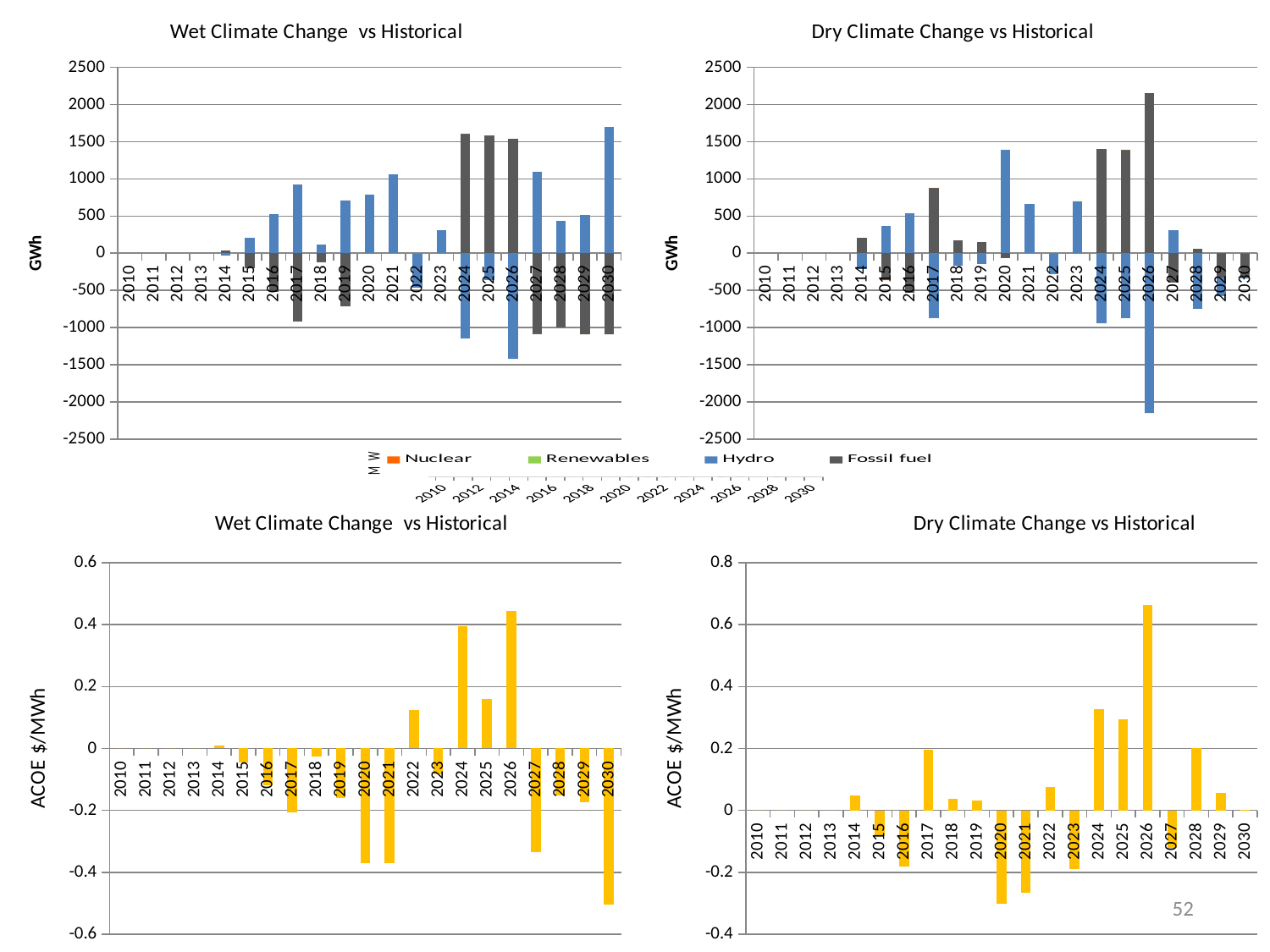

### Chart: Wet Climate Change  vs Historical

| Category | Fossil fuel | Hydro | Renewables | Nuclear |
|---|---|---|---|---|
| 2010 | 0.0 | 0.0 | 0.0 | 0.0 |
| 2011 | 0.0 | 0.0 | 0.0 | 0.0 |
| 2012 | 0.0 | 0.0 | 0.0 | 0.0 |
| 2013 | 0.0 | 0.0 | 0.0 | 0.0 |
| 2014 | 37.57809025084134 | -37.57750630919986 | 0.0 | 0.0 |
| 2015 | -201.74610252003185 | 201.7295286000001 | 0.0 | 0.0 |
| 2016 | -521.955521398806 | 521.9538252 | 0.0 | 0.0 |
| 2017 | -920.1641094000661 | 920.36930364 | -1.7520000255899504e-05 | 0.00028032000045641325 |
| 2018 | -117.36658512003487 | 117.54343200000005 | 0.0 | -0.00011388000166334677 |
| 2019 | -711.3524536799523 | 711.5188235999998 | 0.0 | 8.759998308960348e-06 |
| 2020 | -0.009951359999831766 | 789.70524 | 0.0 | 0.0 |
| 2021 | 0.015601560065988451 | 1066.3576032 | -3.504000051179901e-05 | 0.0 |
| 2022 | -0.02703335991827771 | -459.1279286399997 | 0.0 | 0.0 |
| 2023 | -0.012053760001435876 | 307.31898576000003 | 0.0 | 0.0 |
| 2024 | 1603.3593476398964 | -1153.3503600000004 | 3.504000051179901e-05 | 0.0 |
| 2025 | 1582.678187760117 | -356.8646171999999 | 3.504000051179901e-05 | 0.0 |
| 2026 | 1544.1289755600737 | -1424.4368820000004 | -3.504000051179901e-05 | 0.0 |
| 2027 | -1090.7534848800278 | 1092.7047924000003 | -3.504000051179901e-05 | -0.00028032000045641325 |
| 2028 | -998.3801784000243 | 431.94712032000007 | 0.0 | 0.0 |
| 2029 | -1093.945637639903 | 512.0744724000001 | -3.504000051179901e-05 | 0.0 |
| 2030 | -1093.1625987600419 | 1700.2736454 | -3.504000051179901e-05 | 0.0 |

### Chart: Dry Climate Change vs Historical

| Category | Fossil fuel | Hydro | Renewables | Nuclear |
|---|---|---|---|---|
| 2010 | 0.0 | 0.0 | 0.0 | 0.0 |
| 2011 | 0.0 | 0.0 | 0.0 | 0.0 |
| 2012 | 0.0 | 0.0 | 0.0 | 0.0 |
| 2013 | 0.0 | 0.0 | 0.0 | 0.0 |
| 2014 | 209.80935831239913 | -209.9409099479999 | 0.0 | 0.0 |
| 2015 | -365.5582733399933 | 365.37087941999994 | 0.0 | -0.00014016000022820663 |
| 2016 | -532.463120812783 | 533.0405092320002 | 0.0 | -0.0001467300007789163 |
| 2017 | 875.1698936399189 | -871.0617252 | -1.7520000255899504e-05 | 0.00028032000045641325 |
| 2018 | 174.8825813999283 | -170.8139556000001 | 0.0 | 0.0 |
| 2019 | 148.14078047999647 | -144.73004820000006 | 0.0 | 0.0 |
| 2020 | -62.5963232400245 | 1388.79253836 | 3.504000051179901e-05 | 0.0 |
| 2021 | 0.02858388004824519 | 666.0341003999998 | -3.504000051179901e-05 | 0.0 |
| 2022 | -0.019858919957187027 | -280.2728624399997 | -3.504000051179901e-05 | 0.0 |
| 2023 | 0.0015592800336889923 | 702.2008116000006 | 3.504000051179901e-05 | 0.0 |
| 2024 | 1408.0410527998465 | -942.6113728800005 | 0.0 | 0.0 |
| 2025 | 1388.3566144800861 | -870.0841968 | 3.504000051179901e-05 | 0.00014015999840921722 |
| 2026 | 2154.0803032801487 | -2152.1719548 | 0.0 | -0.00028032000045641325 |
| 2027 | -394.4537509199581 | 309.3067962 | -3.504000051179901e-05 | 0.0 |
| 2028 | 63.353870519960765 | -750.78436728 | 0.0 | 0.0 |
| 2029 | -324.523222799995 | -251.04767160000006 | -3.504000051179901e-05 | 0.0 |
| 2030 | -315.4752378000994 | -28.18880399999989 | 0.0 | 0.0 |

### Chart: Lesotho - Climate Change

| Category | Fossil fuel | Hydro | Renewables | Nuclear |
|---|---|---|---|---|
| 2010 | 0.05338300000000018 | 0.0 | 0.0 | 0.0 |
| 2011 | 0.06972000000000023 | 0.0 | 0.0 | 0.0 |
| 2012 | 0.17123399999999833 | 0.0 | 0.0 | 0.0 |
| 2013 | 0.2727259999999987 | 0.0 | 0.0 | 0.0 |
| 2014 | 1.517042 | 0.0 | 0.0 | 0.0 |
| 2015 | 3.3237249999999996 | 0.0 | 0.0 | 0.0 |
| 2016 | 3.3237249999999996 | 0.0 | 0.0 | 0.0 |
| 2017 | 3.3237249999999996 | 0.0 | 0.0 | 0.0 |
| 2018 | 3.3237249999999996 | 0.0 | 0.0 | 0.0 |
| 2019 | 4.721828000000002 | 0.0 | 0.0 | 0.0 |
| 2020 | 5.417055999999999 | 0.0 | 0.0 | 0.0 |
| 2021 | 6.883665999999998 | 0.0 | 0.0 | 0.0 |
| 2022 | 7.966907000000003 | 0.0 | 0.0 | 0.0 |
| 2023 | 6.729405 | 0.009999999999990905 | 0.0 | 0.0 |
| 2024 | 4.937907000000001 | 0.009999999999990905 | 0.0 | 0.0 |
| 2025 | 5.1534629999999995 | 0.0 | 0.0 | 0.0 |
| 2026 | 5.063463 | 0.0 | 0.009999999999990905 | 0.0 |
| 2027 | 4.973463 | 0.0 | 0.010000000000005116 | 0.0 |
| 2028 | 5.048648 | 0.0 | 0.009999999999990905 | 0.0 |
| 2029 | 3.7595259999999997 | 0.0 | 0.009999999999990905 | 0.0 |
| 2030 | 2.0418830000000003 | 0.0 | 0.009999999999990905 | 0.0 |

### Chart: Wet Climate Change  vs Historical

| Category | WET vs HIST |
|---|---|
| 2010 | 0.0 |
| 2011 | 0.0 |
| 2012 | 0.0 |
| 2013 | 0.0 |
| 2014 | 0.008401517887264731 |
| 2015 | -0.04593856129939411 |
| 2016 | -0.11848683715398067 |
| 2017 | -0.20643040254887524 |
| 2018 | -0.026465030890378216 |
| 2019 | -0.1597932905249877 |
| 2020 | -0.37061328651641645 |
| 2021 | -0.37062841423762904 |
| 2022 | 0.12379650993523228 |
| 2023 | -0.08278996892916268 |
| 2024 | 0.3950572624637658 |
| 2025 | 0.1604645403206888 |
| 2026 | 0.44504111070017416 |
| 2027 | -0.33387652438165105 |
| 2028 | -0.15162428862636546 |
| 2029 | -0.17336419434091965 |
| 2030 | -0.504496297881559 |

### Chart: Dry Climate Change vs Historical

| Category | DRY vs HIST |
|---|---|
| 2010 | 0.0 |
| 2011 | 0.0 |
| 2012 | 0.0 |
| 2013 | 0.0 |
| 2014 | 0.04694540297397509 |
| 2015 | -0.08319447385159151 |
| 2016 | -0.18063678285852802 |
| 2017 | 0.19515679095044902 |
| 2018 | 0.03826979637078409 |
| 2019 | 0.032350666221375945 |
| 2020 | -0.30128492296888965 |
| 2021 | -0.2656250878057591 |
| 2022 | 0.07548859623710769 |
| 2023 | -0.18897103302393248 |
| 2024 | 0.3278841038090974 |
| 2025 | 0.29396851173166283 |
| 2026 | 0.6647174266388021 |
| 2027 | -0.12058187117129648 |
| 2028 | 0.20202021850205654 |
| 2029 | 0.055127411410126115 |
| 2030 | 0.0015711151956168123 |
52